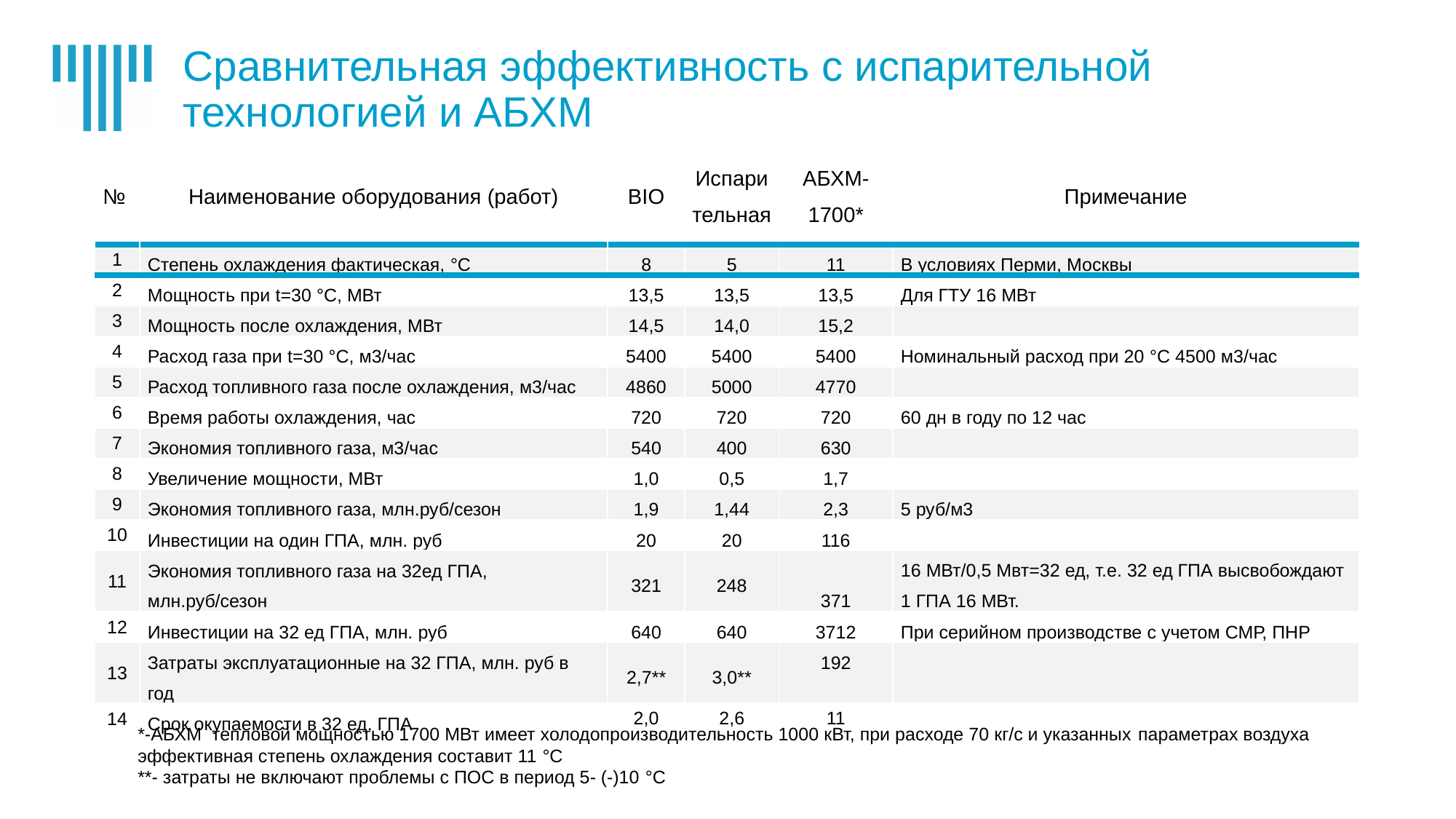

# Сравнительная эффективность с испарительной технологией и АБХМ
| № | Наименование оборудования (работ) | BIO | Испарительная | АБХМ-1700\* | Примечание |
| --- | --- | --- | --- | --- | --- |
| 1 | Степень охлаждения фактическая, °C | 8 | 5 | 11 | В условиях Перми, Москвы |
| 2 | Мощность при t=30 °C, МВт | 13,5 | 13,5 | 13,5 | Для ГТУ 16 МВт |
| 3 | Мощность после охлаждения, МВт | 14,5 | 14,0 | 15,2 |  |
| 4 | Расход газа при t=30 °C, м3/час | 5400 | 5400 | 5400 | Номинальный расход при 20 °C 4500 м3/час |
| 5 | Расход топливного газа после охлаждения, м3/час | 4860 | 5000 | 4770 |  |
| 6 | Время работы охлаждения, час | 720 | 720 | 720 | 60 дн в году по 12 час |
| 7 | Экономия топливного газа, м3/час | 540 | 400 | 630 |  |
| 8 | Увеличение мощности, МВт | 1,0 | 0,5 | 1,7 |  |
| 9 | Экономия топливного газа, млн.руб/сезон | 1,9 | 1,44 | 2,3 | 5 руб/м3 |
| 10 | Инвестиции на один ГПА, млн. руб | 20 | 20 | 116 |  |
| 11 | Экономия топливного газа на 32ед ГПА, млн.руб/сезон | 321 | 248 | 371 | 16 МВт/0,5 Мвт=32 ед, т.е. 32 ед ГПА высвобождают 1 ГПА 16 МВт. |
| 12 | Инвестиции на 32 ед ГПА, млн. руб | 640 | 640 | 3712 | При серийном производстве с учетом СМР, ПНР |
| 13 | Затраты эксплуатационные на 32 ГПА, млн. руб в год | 2,7\*\* | 3,0\*\* | 192 |  |
| 14 | Срок окупаемости в 32 ед. ГПА | 2,0 | 2,6 | 11 |  |
*-АБХМ  тепловой мощностью 1700 МВт имеет холодопроизводительность 1000 кВт, при расходе 70 кг/с и указанных параметрах воздуха эффективная степень охлаждения составит 11 °C
**- затраты не включают проблемы с ПОС в период 5- (-)10 °C